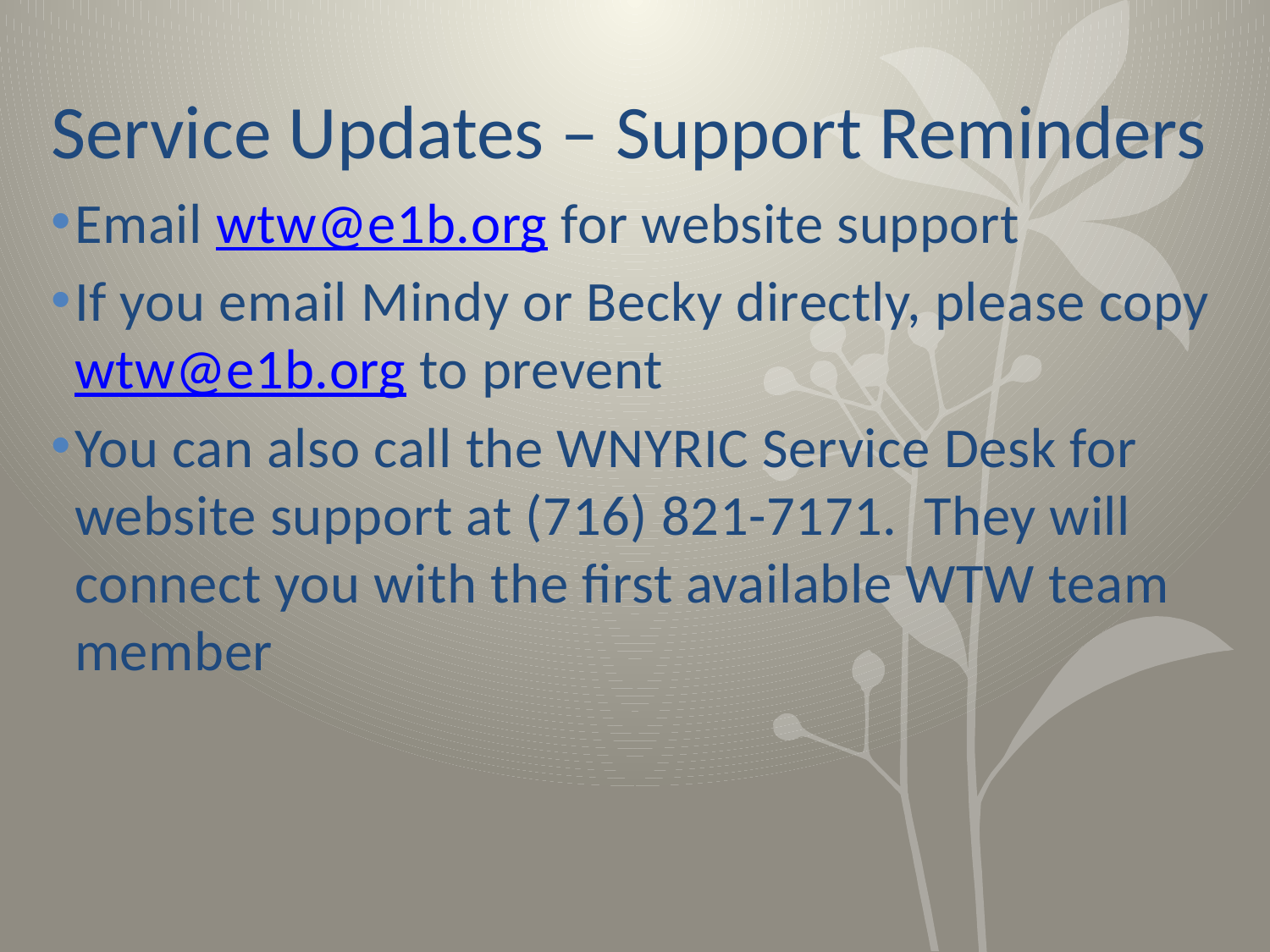

# Service Updates – Support Reminders
Email wtw@e1b.org for website support
If you email Mindy or Becky directly, please copy wtw@e1b.org to prevent
You can also call the WNYRIC Service Desk for website support at (716) 821-7171.  They will connect you with the first available WTW team member